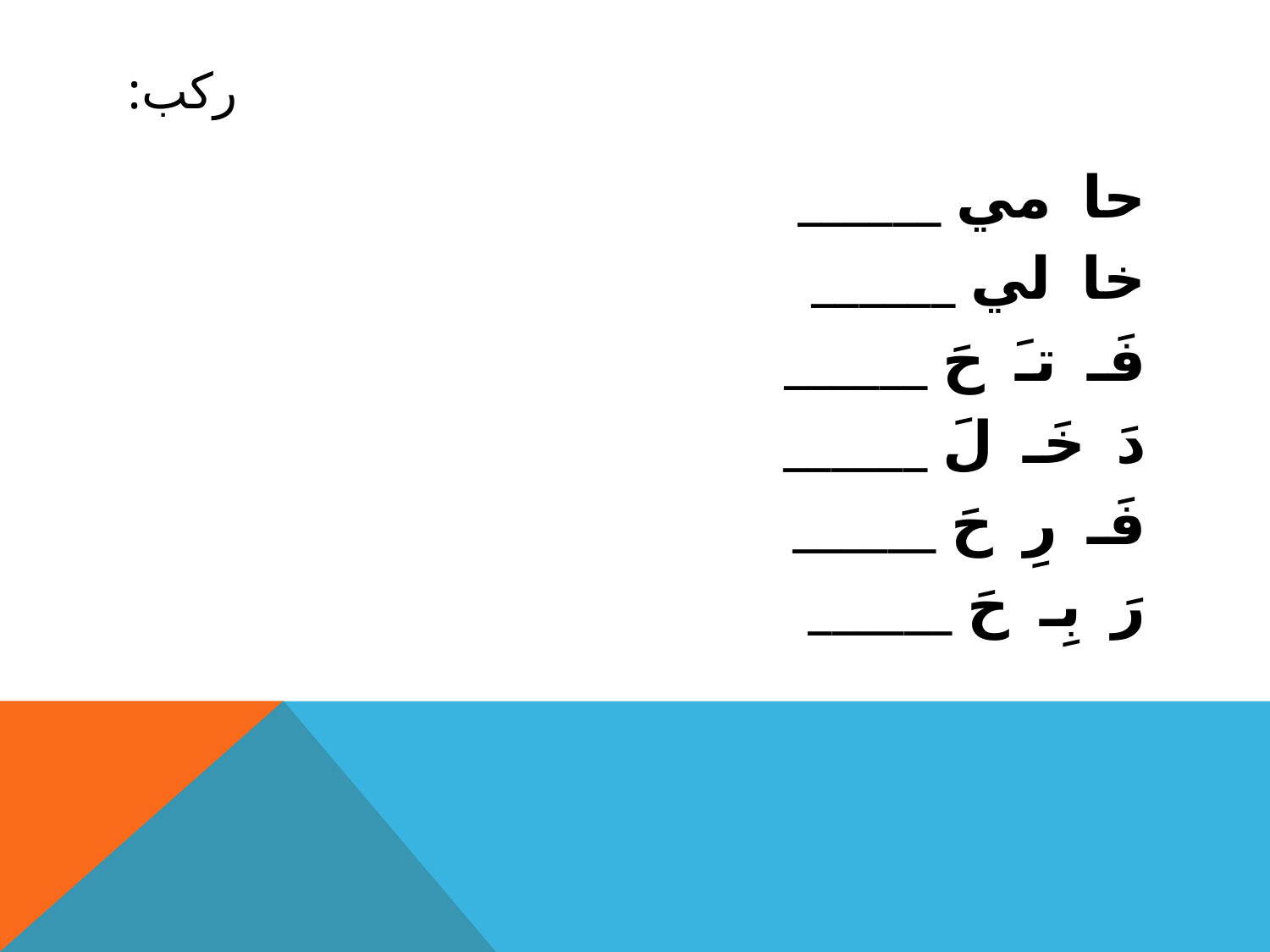

# ركب:
حا  مي ______
خا  لي ______
فَـ  تـَ  حَ ______
دَ  خَـ  لَ ______
فَـ  رِ  حَ ______
رَ  بِـ  حَ ______